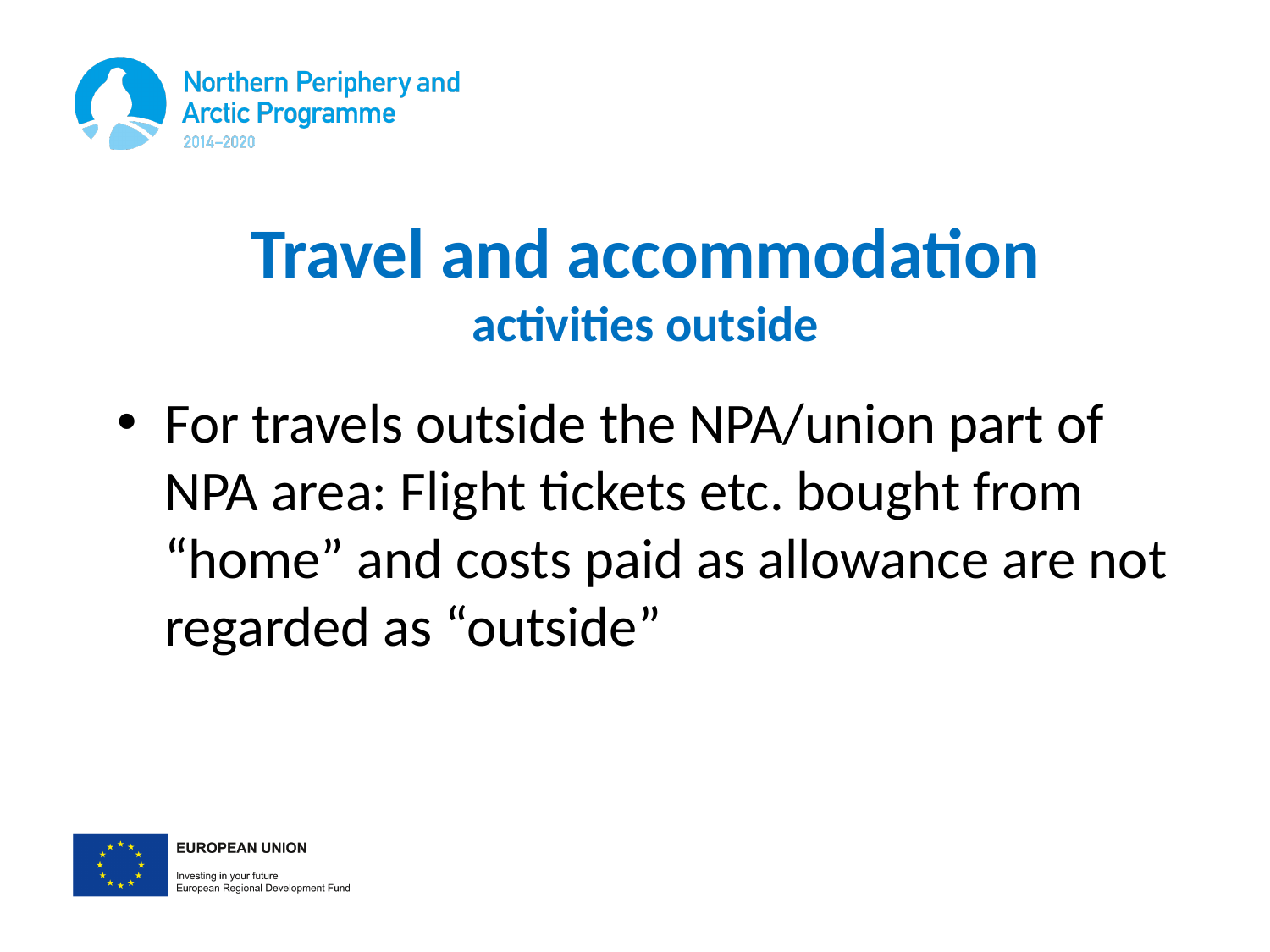

# Travel and accommodation activities outside
For travels outside the NPA/union part of NPA area: Flight tickets etc. bought from “home” and costs paid as allowance are not regarded as “outside”